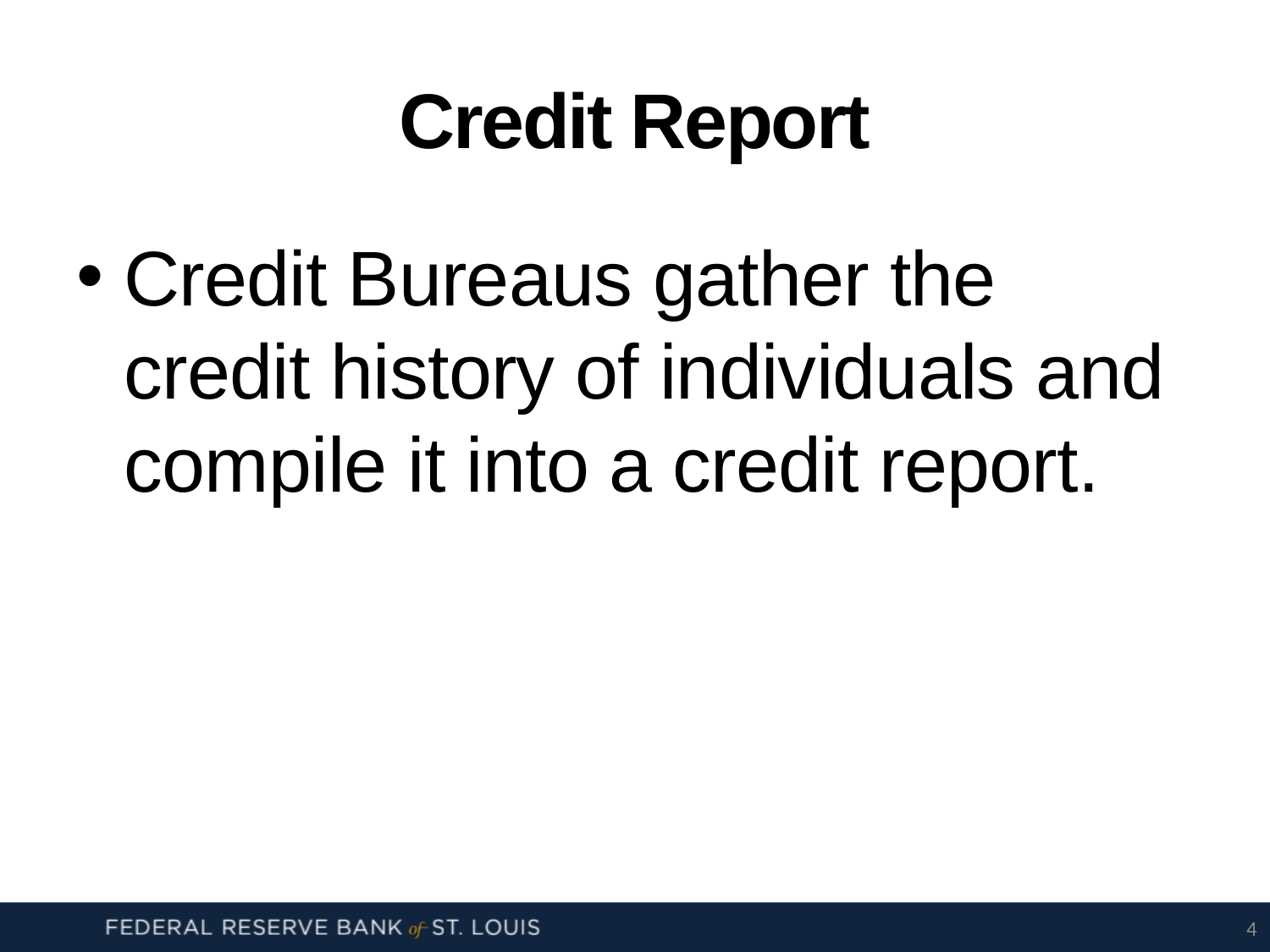

# Credit Report
Credit Bureaus gather the credit history of individuals and compile it into a credit report.